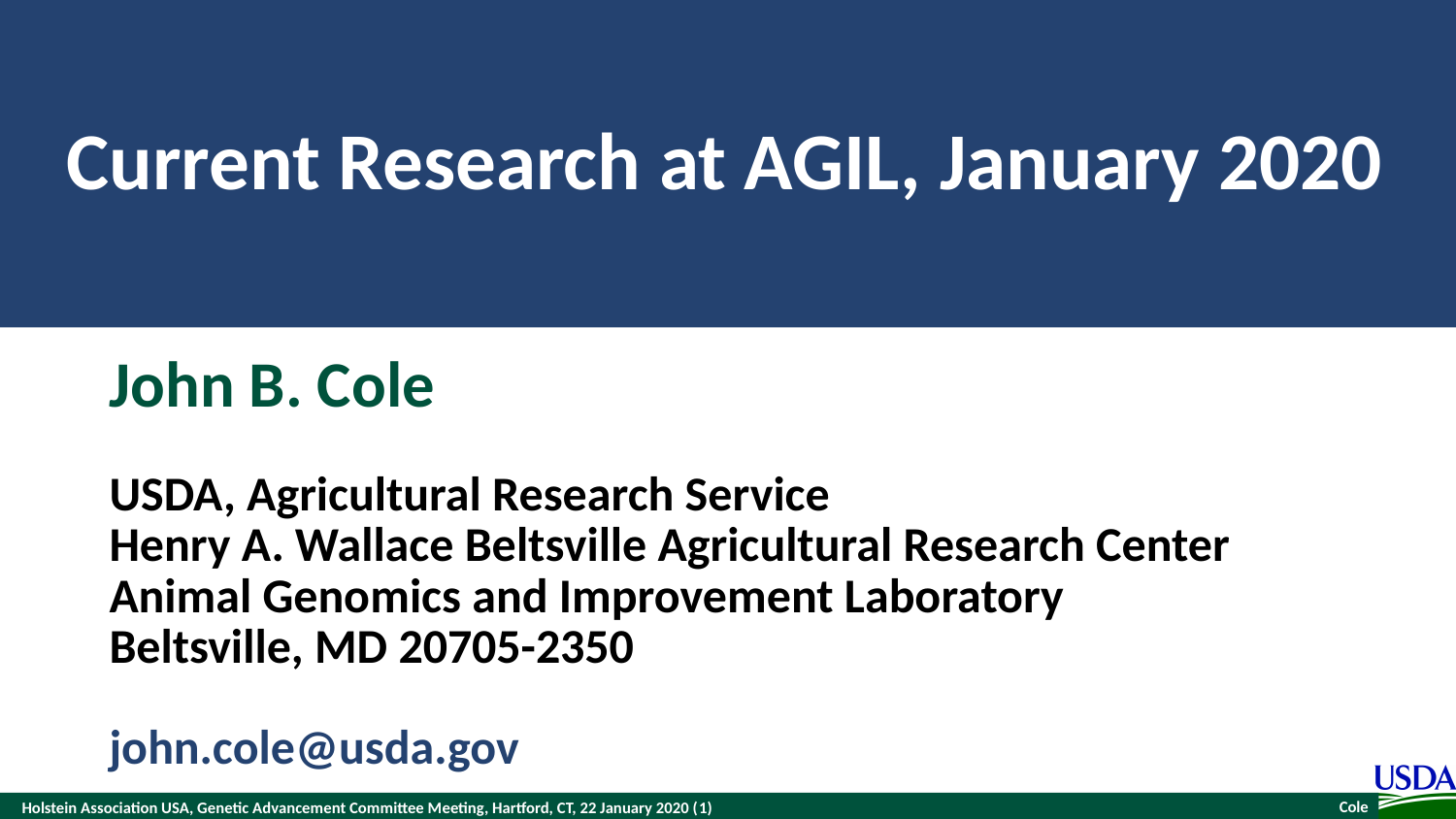

# Current Research at AGIL, January 2020
John B. Cole

USDA, Agricultural Research Service
Henry A. Wallace Beltsville Agricultural Research Center
Animal Genomics and Improvement Laboratory
Beltsville, MD 20705-2350

john.cole@usda.gov